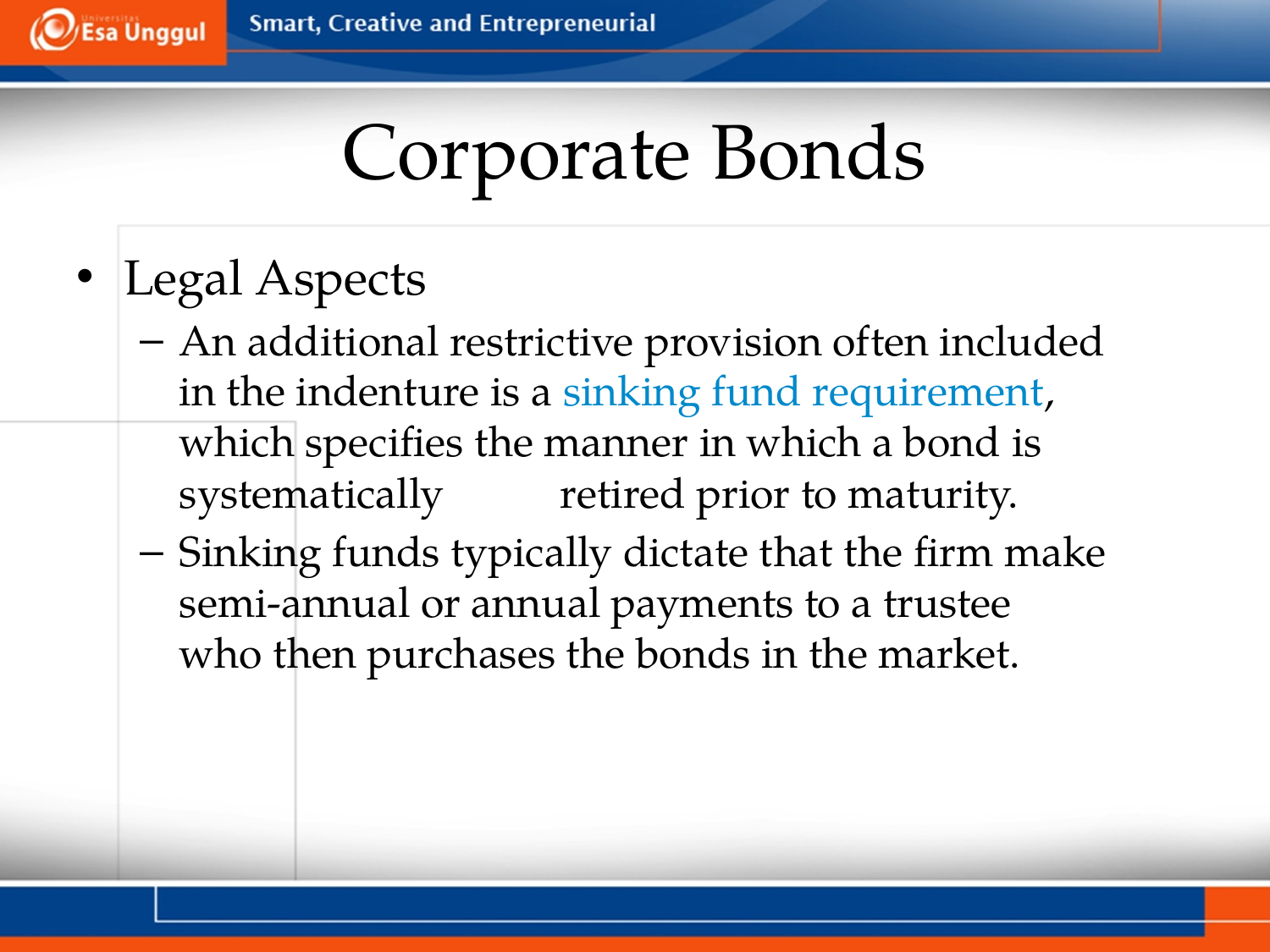

# Corporate Bonds
Legal Aspects
An additional restrictive provision often included
in the indenture is a sinking fund requirement,
which specifies the manner in which a bond is systematically 	retired prior to maturity.
Sinking funds typically dictate that the firm make semi-annual or annual payments to a trustee
who then purchases the bonds in the market.